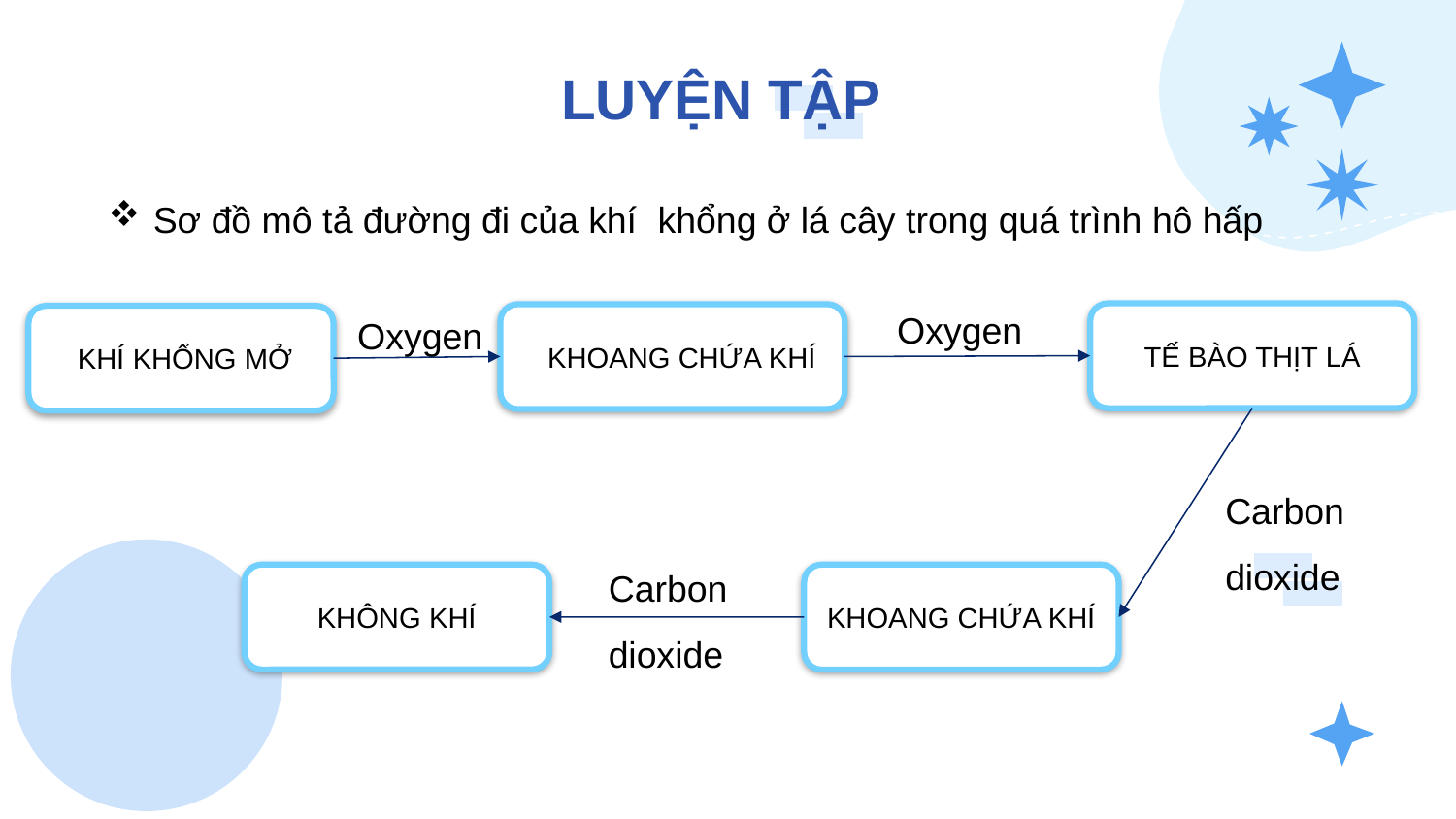

# LUYỆN TẬP

Sơ đồ mô tả đường đi của khí  khổng ở lá cây trong quá trình hô hấp
Oxygen
Oxygen
TẾ BÀO THỊT LÁ
KKHOANG CHỨA KHÍ
IKHÍ KHỔNG MỞ

Carbon dioxide
Carbon dioxide

KHÔNG KHÍ
KHOANG CHỨA KHÍ